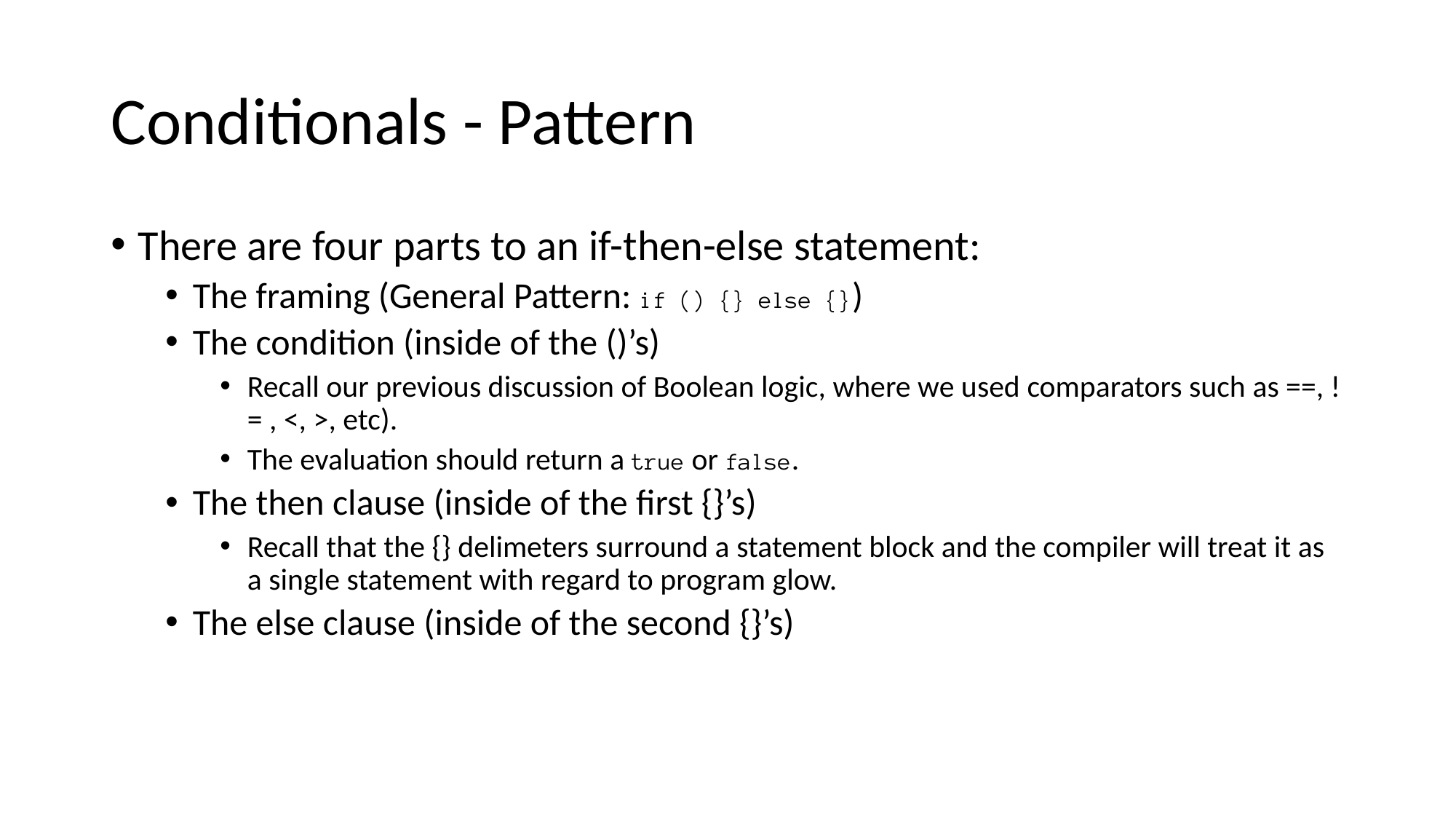

# Conditionals - Pattern
There are four parts to an if-then-else statement:
The framing (General Pattern: if () {} else {})
The condition (inside of the ()’s)
Recall our previous discussion of Boolean logic, where we used comparators such as ==, != , <, >, etc).
The evaluation should return a true or false.
The then clause (inside of the first {}’s)
Recall that the {} delimeters surround a statement block and the compiler will treat it as a single statement with regard to program glow.
The else clause (inside of the second {}’s)